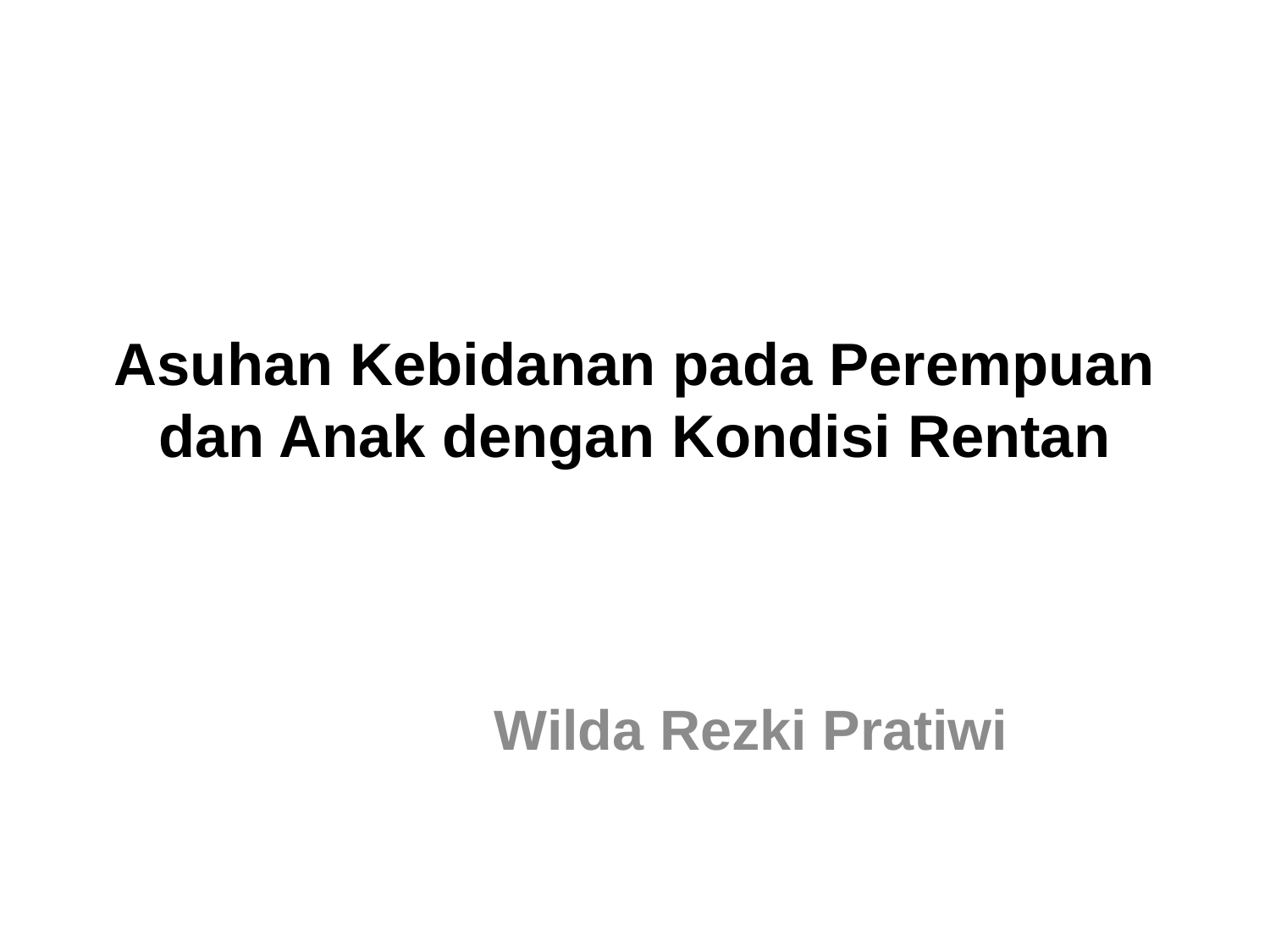

# Asuhan Kebidanan pada Perempuan dan Anak dengan Kondisi Rentan
Wilda Rezki Pratiwi